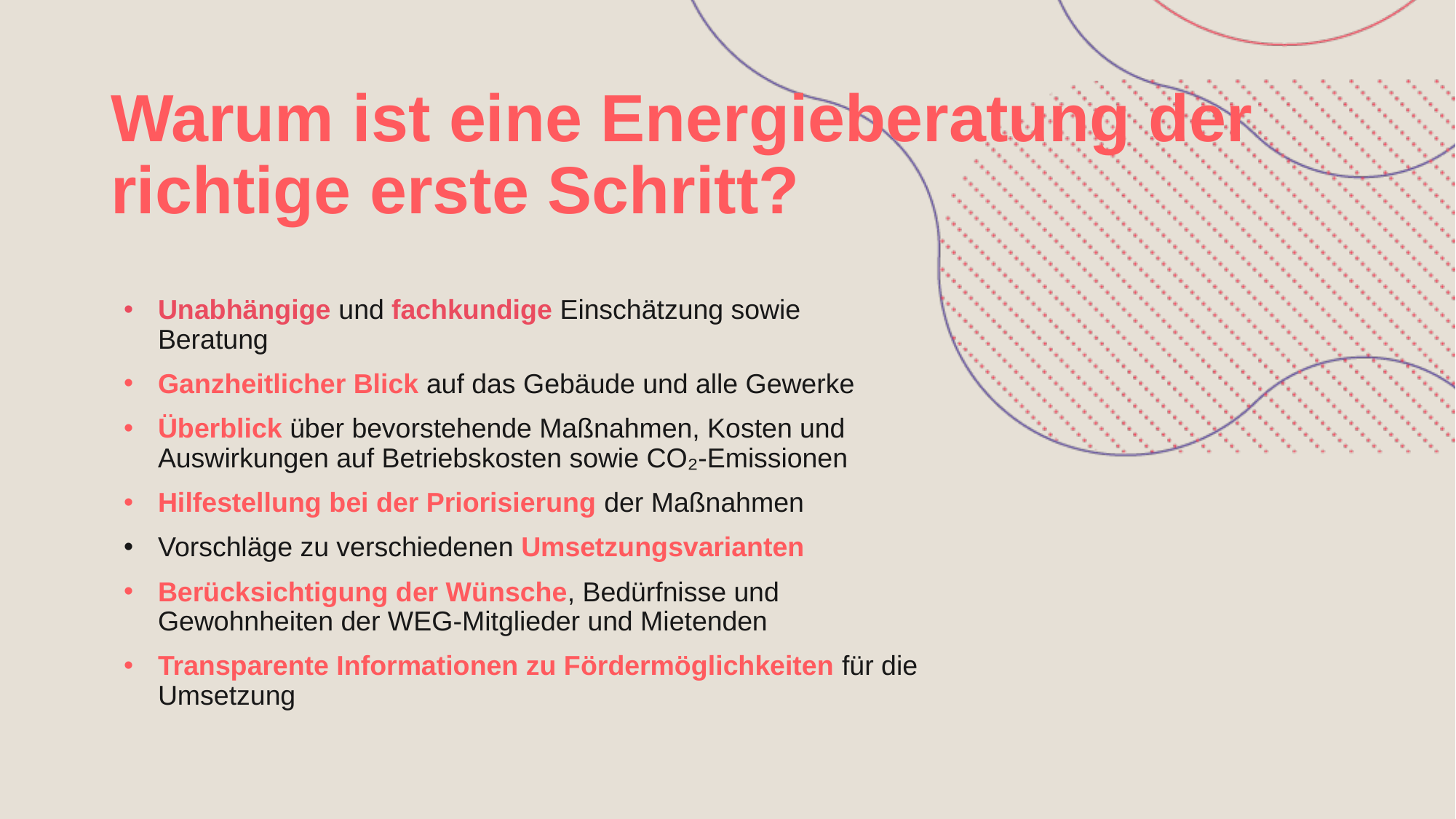

Warum ist eine Energieberatung der richtige erste Schritt?
Unabhängige und fachkundige Einschätzung sowie Beratung
Ganzheitlicher Blick auf das Gebäude und alle Gewerke
Überblick über bevorstehende Maßnahmen, Kosten und Auswirkungen auf Betriebskosten sowie CO₂-Emissionen
Hilfestellung bei der Priorisierung der Maßnahmen
Vorschläge zu verschiedenen Umsetzungsvarianten
Berücksichtigung der Wünsche, Bedürfnisse und Gewohnheiten der WEG-Mitglieder und Mietenden
Transparente Informationen zu Fördermöglichkeiten für die Umsetzung